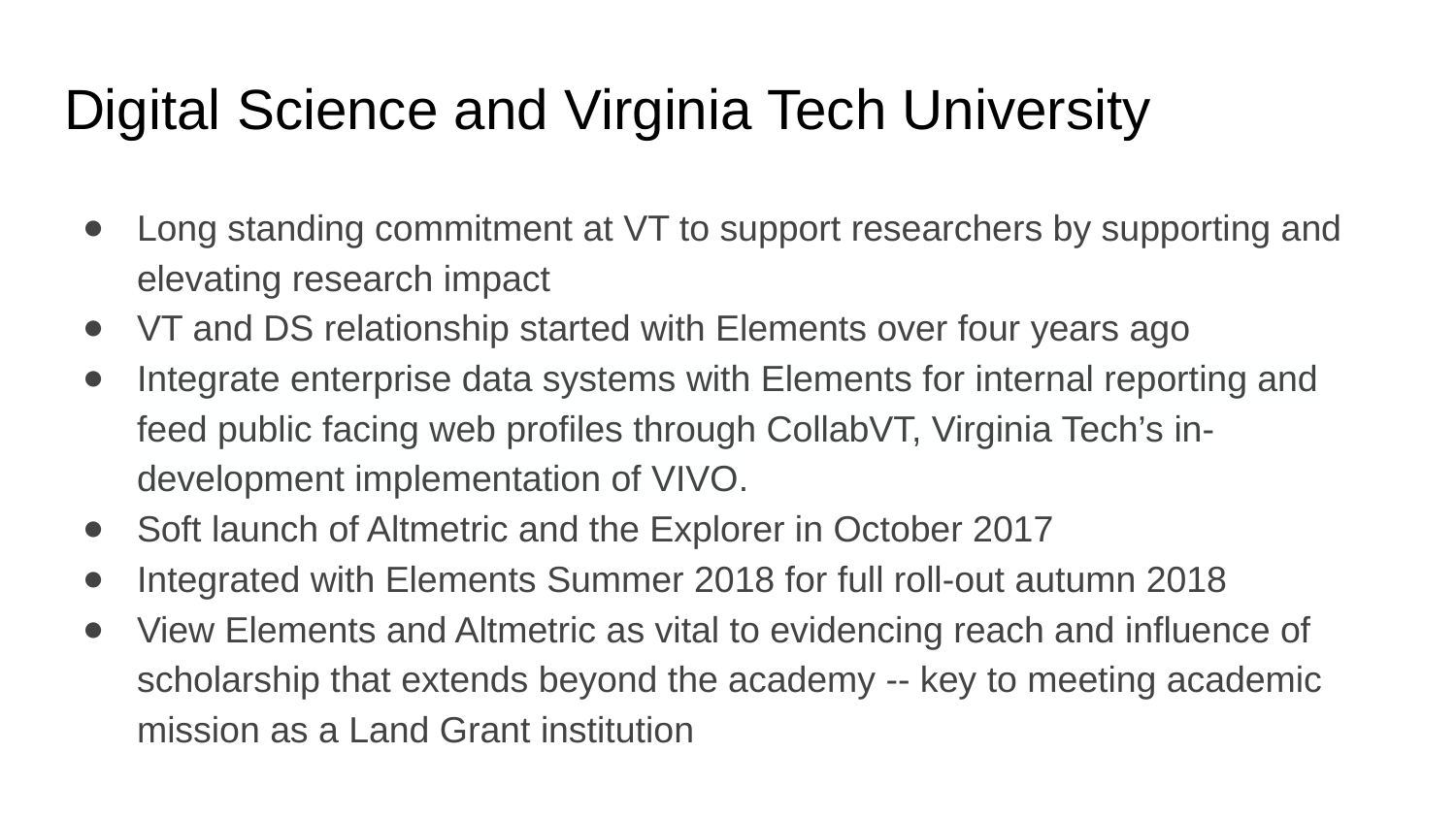

# Digital Science and Virginia Tech University
Long standing commitment at VT to support researchers by supporting and elevating research impact
VT and DS relationship started with Elements over four years ago
Integrate enterprise data systems with Elements for internal reporting and feed public facing web profiles through CollabVT, Virginia Tech’s in-development implementation of VIVO.
Soft launch of Altmetric and the Explorer in October 2017
Integrated with Elements Summer 2018 for full roll-out autumn 2018
View Elements and Altmetric as vital to evidencing reach and influence of scholarship that extends beyond the academy -- key to meeting academic mission as a Land Grant institution